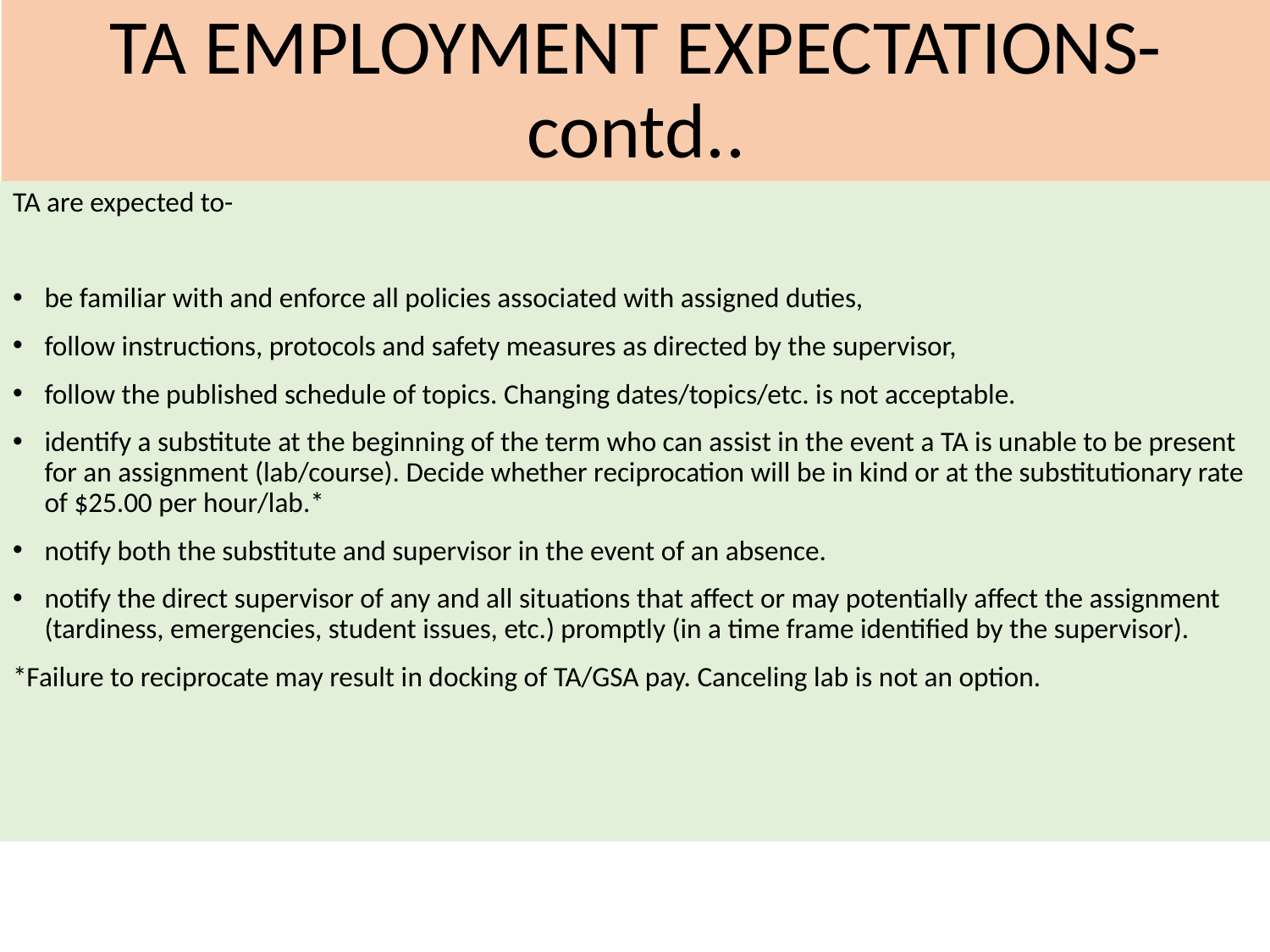

# TA EMPLOYMENT EXPECTATIONS-contd..
TA are expected to-

be familiar with and enforce all policies associated with assigned duties,
follow instructions, protocols and safety measures as directed by the supervisor,
follow the published schedule of topics. Changing dates/topics/etc. is not acceptable.
identify a substitute at the beginning of the term who can assist in the event a TA is unable to be present for an assignment (lab/course). Decide whether reciprocation will be in kind or at the substitutionary rate of $25.00 per hour/lab.*
notify both the substitute and supervisor in the event of an absence.
notify the direct supervisor of any and all situations that affect or may potentially affect the assignment (tardiness, emergencies, student issues, etc.) promptly (in a time frame identified by the supervisor).
*Failure to reciprocate may result in docking of TA/GSA pay. Canceling lab is not an option.